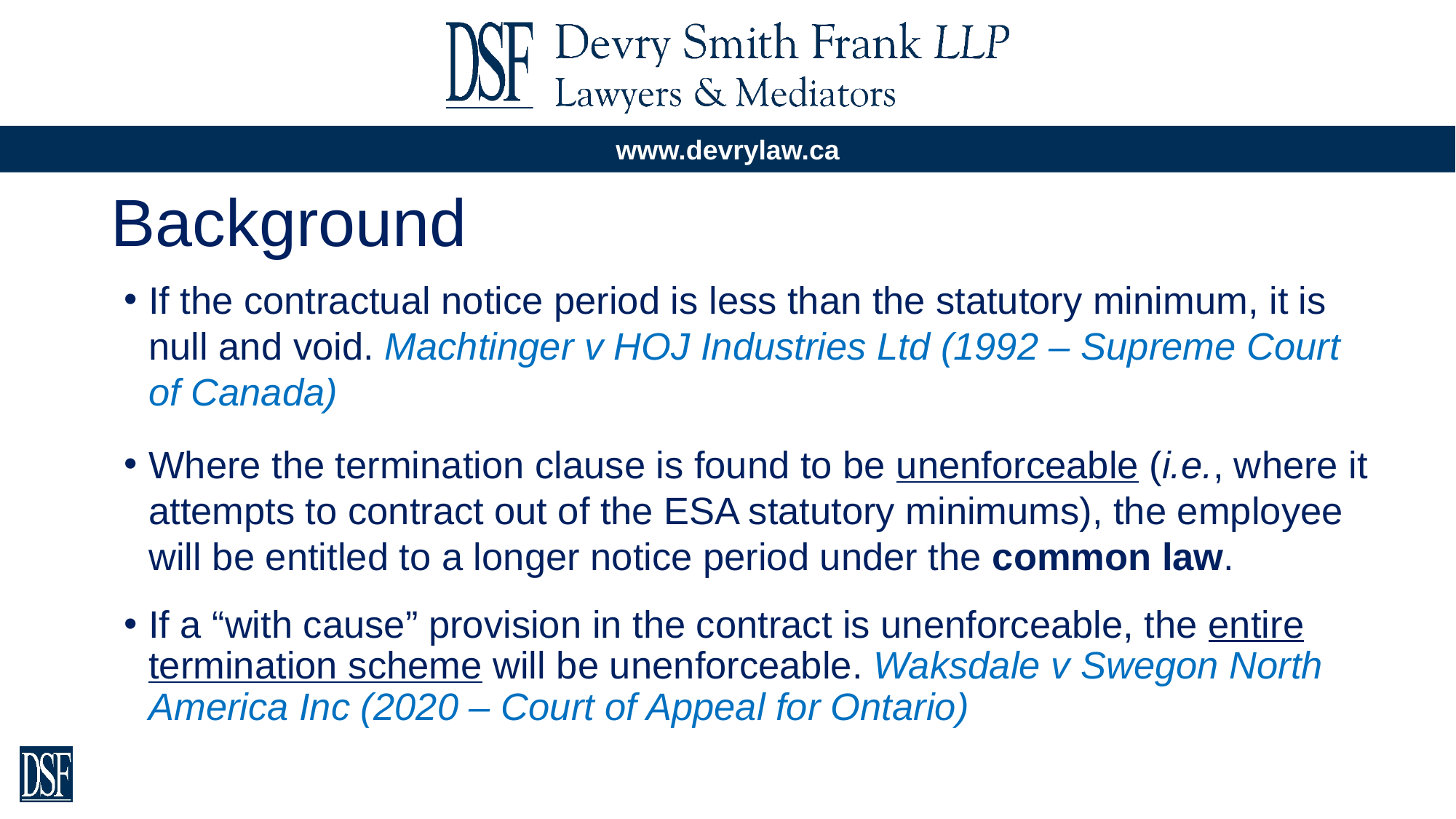

# Background
If the contractual notice period is less than the statutory minimum, it is null and void. Machtinger v HOJ Industries Ltd (1992 – Supreme Court of Canada)
Where the termination clause is found to be unenforceable (i.e., where it attempts to contract out of the ESA statutory minimums), the employee will be entitled to a longer notice period under the common law.
If a “with cause” provision in the contract is unenforceable, the entire termination scheme will be unenforceable. Waksdale v Swegon North America Inc (2020 – Court of Appeal for Ontario)